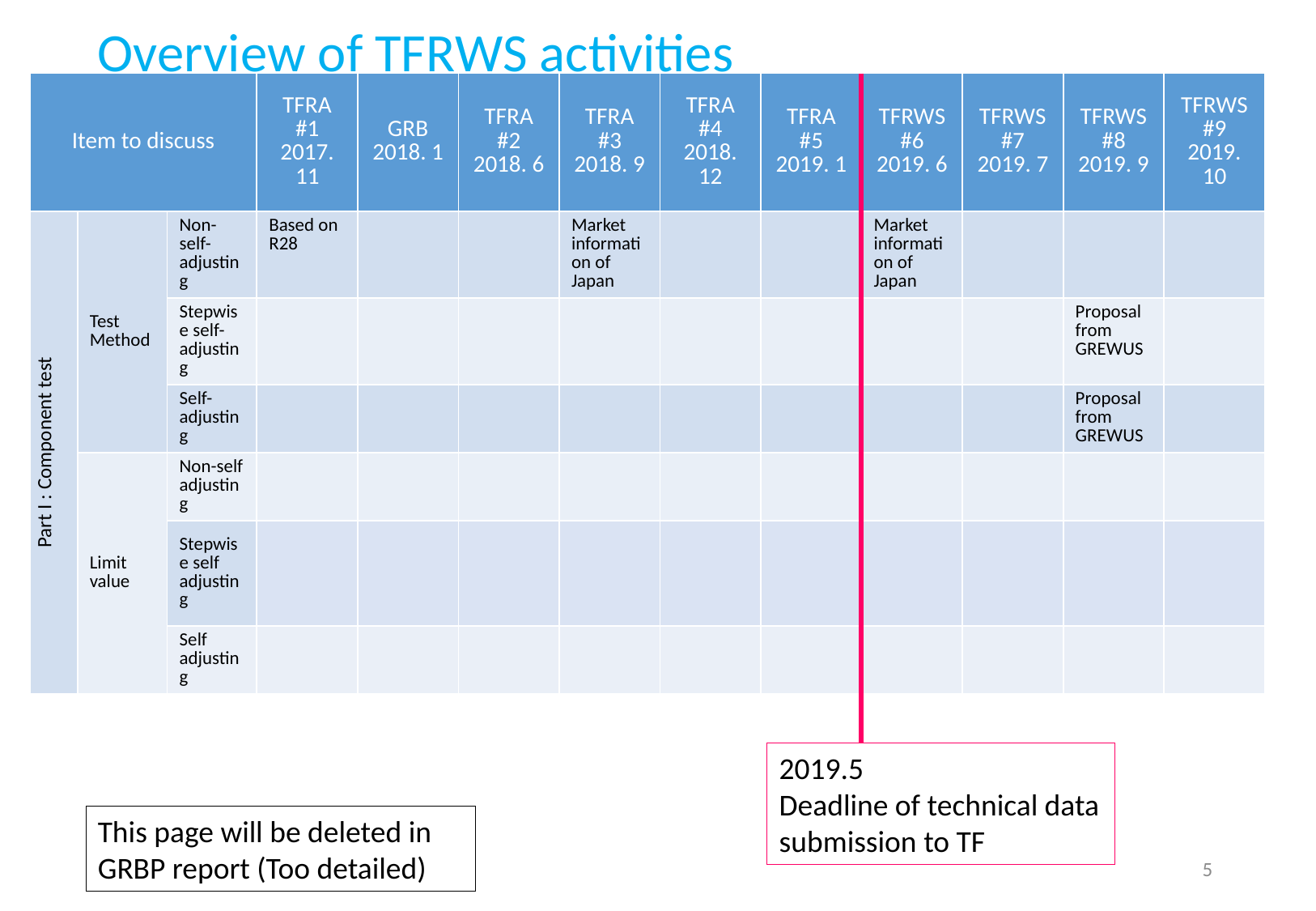

Overview of TFRWS activities
| Item to discuss |  |  | TFRA #1 2017. 11 | GRB 2018. 1 | TFRA #2 2018. 6 | TFRA #3 2018. 9 | TFRA #4 2018. 12 | TFRA #5 2019. 1 | TFRWS #6 2019. 6 | TFRWS #7 2019. 7 | TFRWS #8 2019. 9 | TFRWS #9 2019. 10 |
| --- | --- | --- | --- | --- | --- | --- | --- | --- | --- | --- | --- | --- |
| Part I : Component test | Test Method | Non-self-adjusting | Based on R28 |  |  | Market information of Japan |  |  | Market information of Japan |  |  |  |
|  |  | Stepwise self-adjusting |  |  |  |  |  |  |  |  | Proposal from GREWUS |  |
|  |  | Self-adjusting |  |  |  |  |  |  |  |  | Proposal from GREWUS |  |
|  | Limit value | Non-self adjusting |  |  |  |  |  |  |  |  |  |  |
|  |  | Stepwise self adjusting |  |  |  |  |  |  |  |  |  |  |
|  |  | Self adjusting |  |  |  |  |  |  |  |  |  |  |
2019.5
Deadline of technical data submission to TF
This page will be deleted in GRBP report (Too detailed)
5